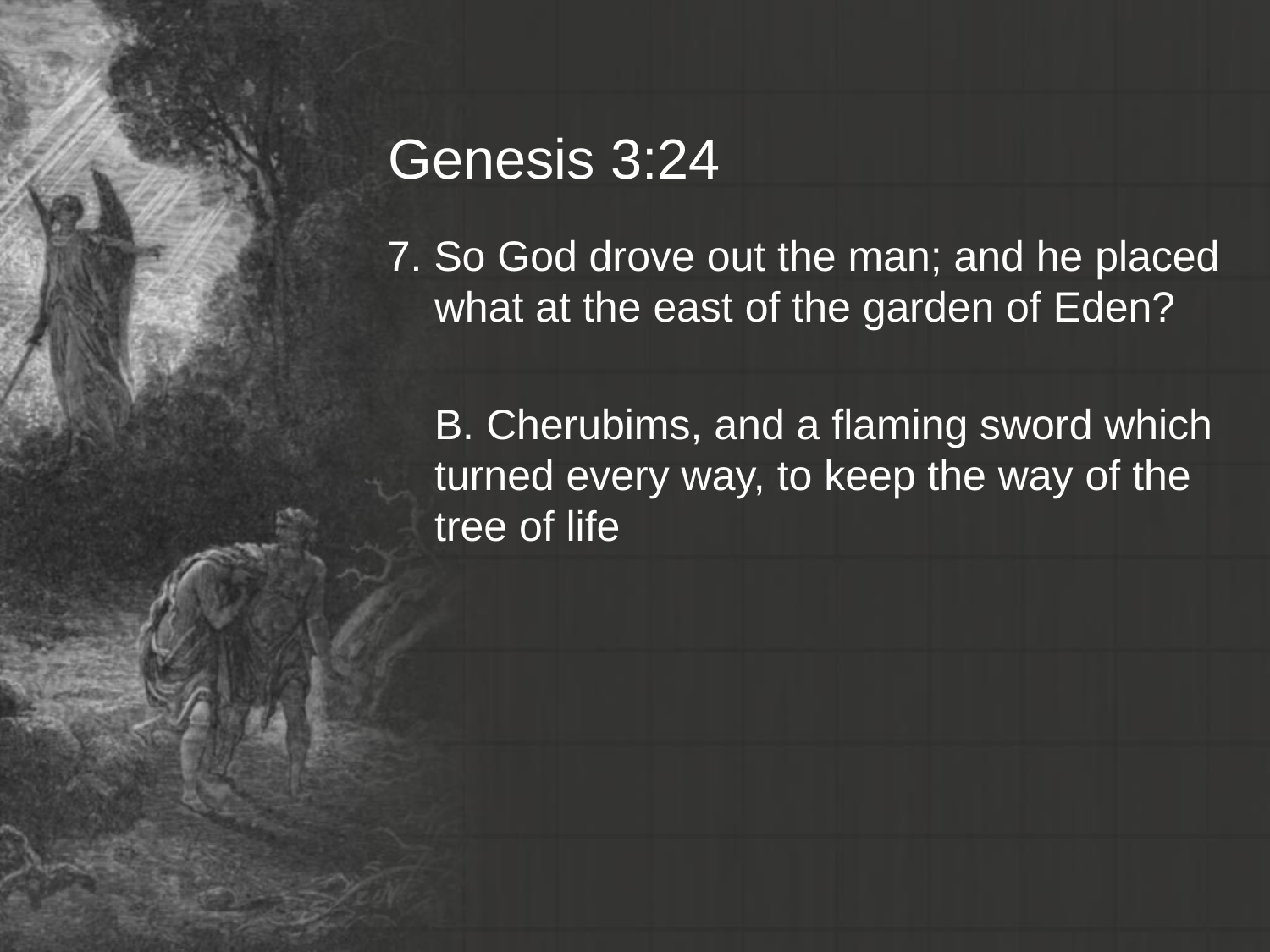

# Genesis 3:24
7. So God drove out the man; and he placed what at the east of the garden of Eden?

	B. Cherubims, and a flaming sword which turned every way, to keep the way of the tree of life